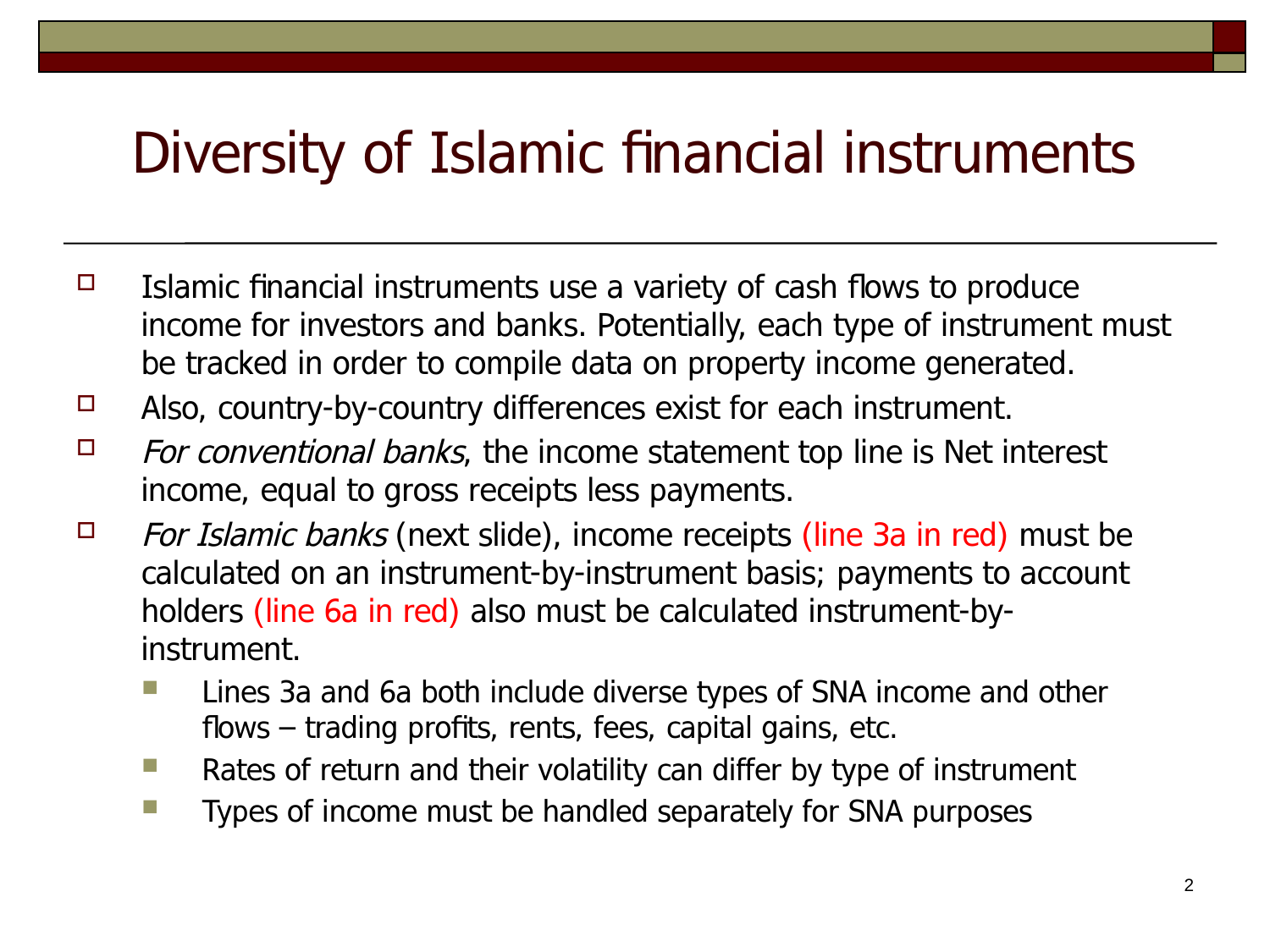

# Diversity of Islamic financial instruments

Islamic financial instruments use a variety of cash flows to produce income for investors and banks. Potentially, each type of instrument must be tracked in order to compile data on property income generated.
Also, country-by-country differences exist for each instrument.
For conventional banks, the income statement top line is Net interest income, equal to gross receipts less payments.
For Islamic banks (next slide), income receipts (line 3a in red) must be calculated on an instrument-by-instrument basis; payments to account holders (line 6a in red) also must be calculated instrument-by-instrument.
Lines 3a and 6a both include diverse types of SNA income and other flows – trading profits, rents, fees, capital gains, etc.
Rates of return and their volatility can differ by type of instrument
Types of income must be handled separately for SNA purposes
2